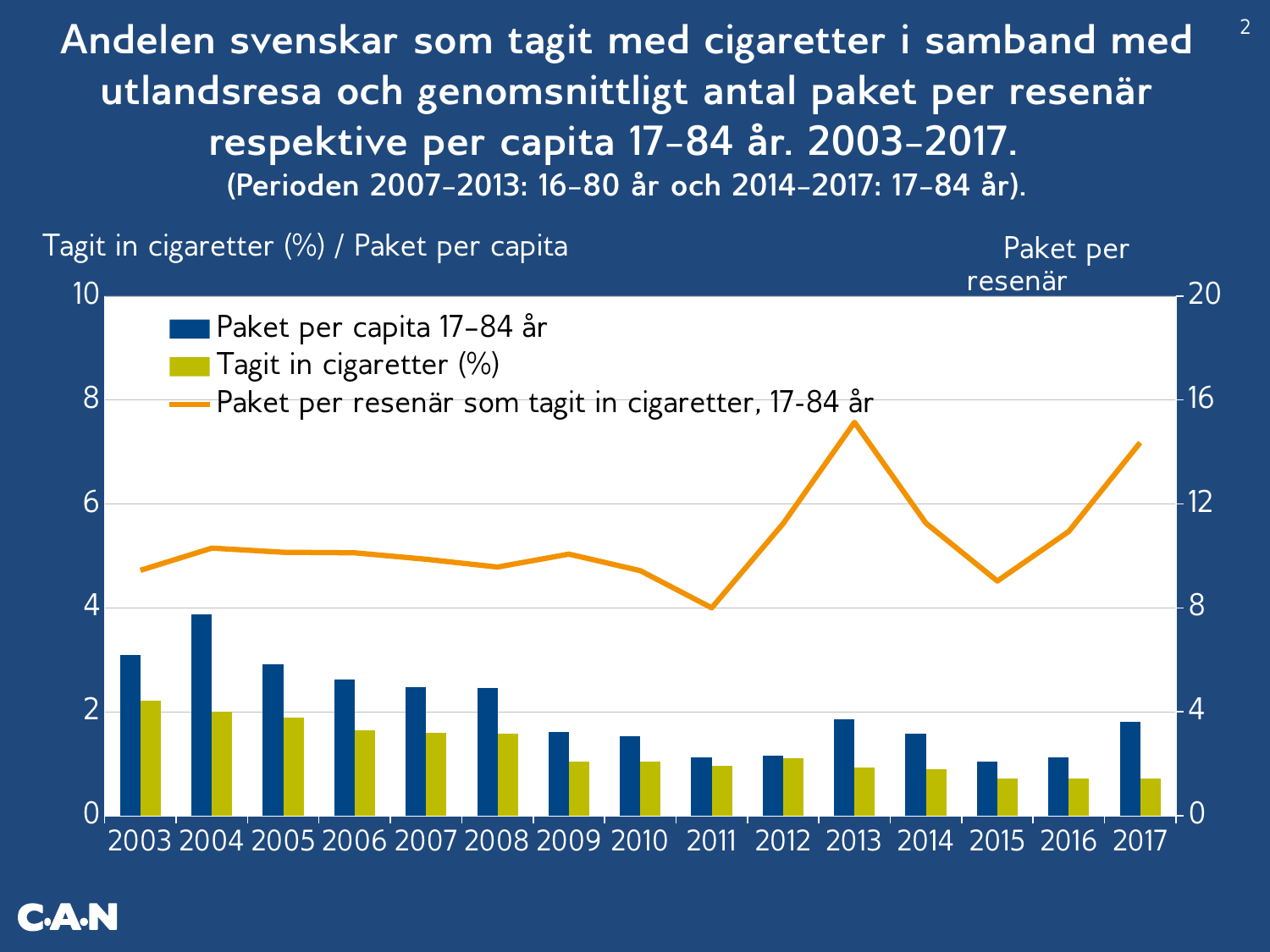

2
Andelen svenskar som tagit med cigaretter i samband med utlandsresa och genomsnittligt antal paket per resenär respektive per capita 17–84 år. 2003–2017.
(Perioden 2007–2013: 16–80 år och 2014–2017: 17–84 år).

### Chart

| Category | Paket per capita 17–84 år | Tagit in cigaretter (%) | Paket per resenär som tagit in cigaretter, 17-84 år |
|---|---|---|---|
| 2003 | 3.0985 | 2.22 | 9.445 |
| 2004 | 3.8785 | 2.0 | 10.3 |
| 2005 | 2.912 | 1.88 | 10.14 |
| 2006 | 2.6175 | 1.65 | 10.12 |
| 2007 | 2.473 | 1.6 | 9.87 |
| 2008 | 2.4505 | 1.58 | 9.57 |
| 2009 | 1.6075 | 1.04 | 10.07 |
| 2010 | 1.532 | 1.04 | 9.43 |
| 2011 | 1.119 | 0.96 | 8.0 |
| 2012 | 1.16 | 1.11 | 11.24 |
| 2013 | 1.86 | 0.93 | 15.14 |
| 2014 | 1.5735 | 0.9 | 11.26 |
| 2015 | 1.04 | 0.71 | 9.03 |
| 2016 | 1.1300000000000001 | 0.71 | 10.94 |
| 2017 | 1.8 | 0.72 | 14.36 |